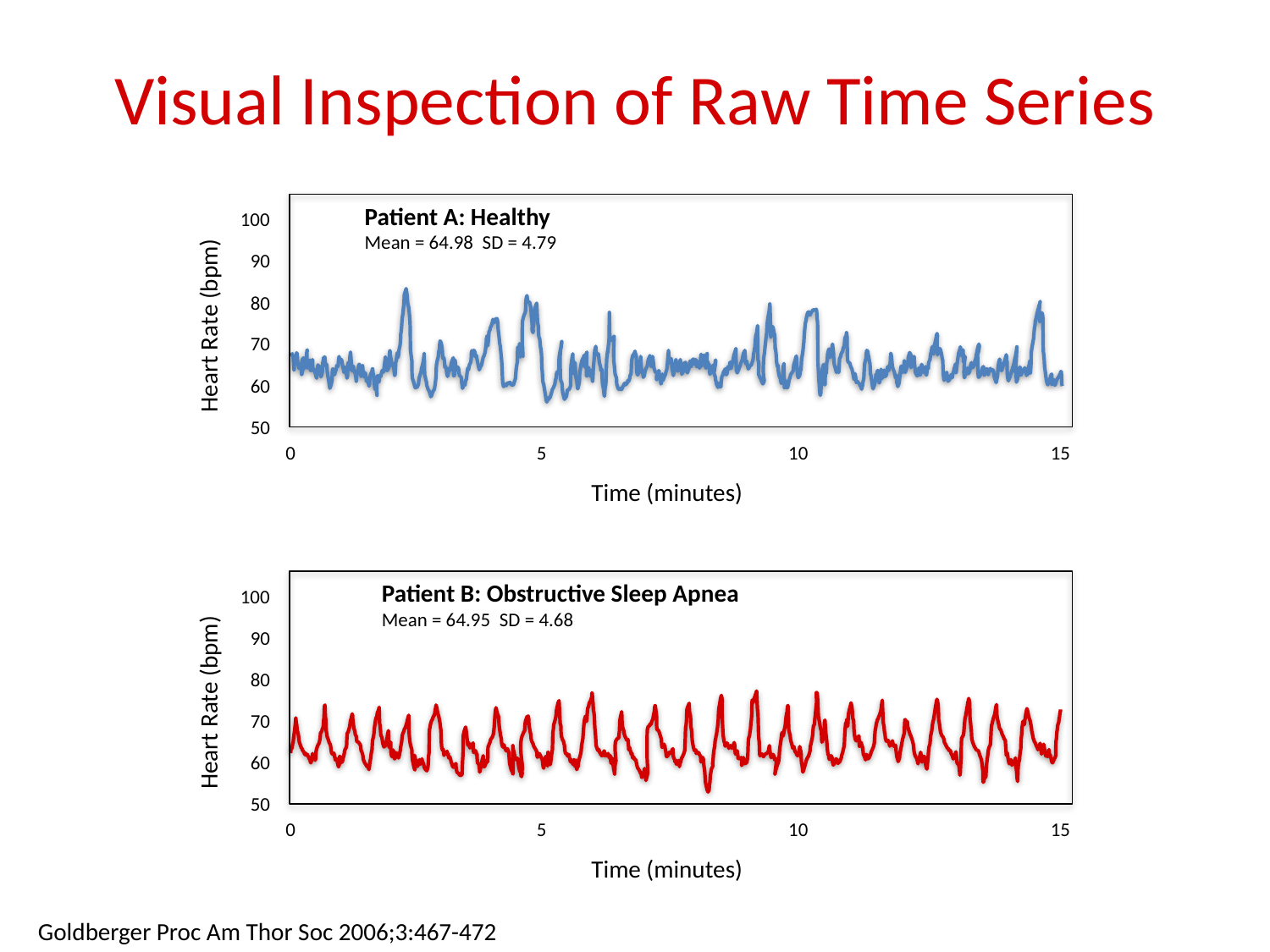

Visual Inspection of Raw Time Series

100
90
80
70
60
50
Heart Rate (bpm)
0
5
10
15
Time (minutes)
Patient A: Healthy
Mean = 64.98  SD = 4.79

100
90
80
70
60
50
Heart Rate (bpm)
0
5
10
15
Time (minutes)
Patient B: Obstructive Sleep Apnea
Mean = 64.95  SD = 4.68
Goldberger Proc Am Thor Soc 2006;3:467-472